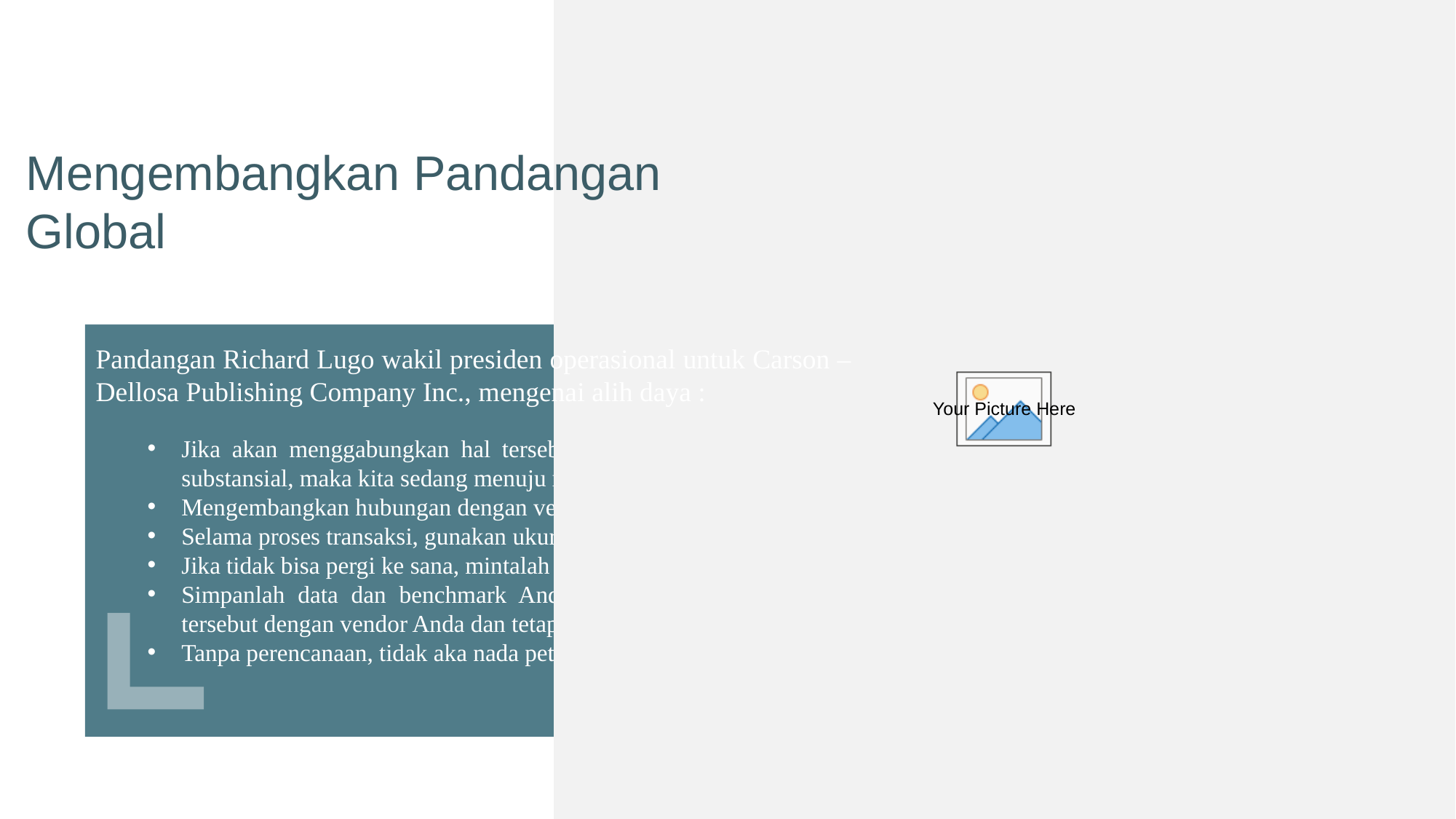

Mengembangkan Pandangan
Global

Pandangan Richard Lugo wakil presiden operasional untuk Carson – Dellosa Publishing Company Inc., mengenai alih daya :
Get a modern PowerPoint  Presentation that is beautifully designed.
Jika akan menggabungkan hal tersebut dengan pengurangan biaya yang substansial, maka kita sedang menuju model alih daya
Mengembangkan hubungan dengan vendor alih daya
Selama proses transaksi, gunakan ukuran control kualitas yang tepat
Jika tidak bisa pergi ke sana, mintalah mereka menemui kita.
Simpanlah data dan benchmark Anda dan kajilah data dan benchmark tersebut dengan vendor Anda dan tetapkan ekspektasi tiap tahun.
Tanpa perencanaan, tidak aka nada petunjuk.